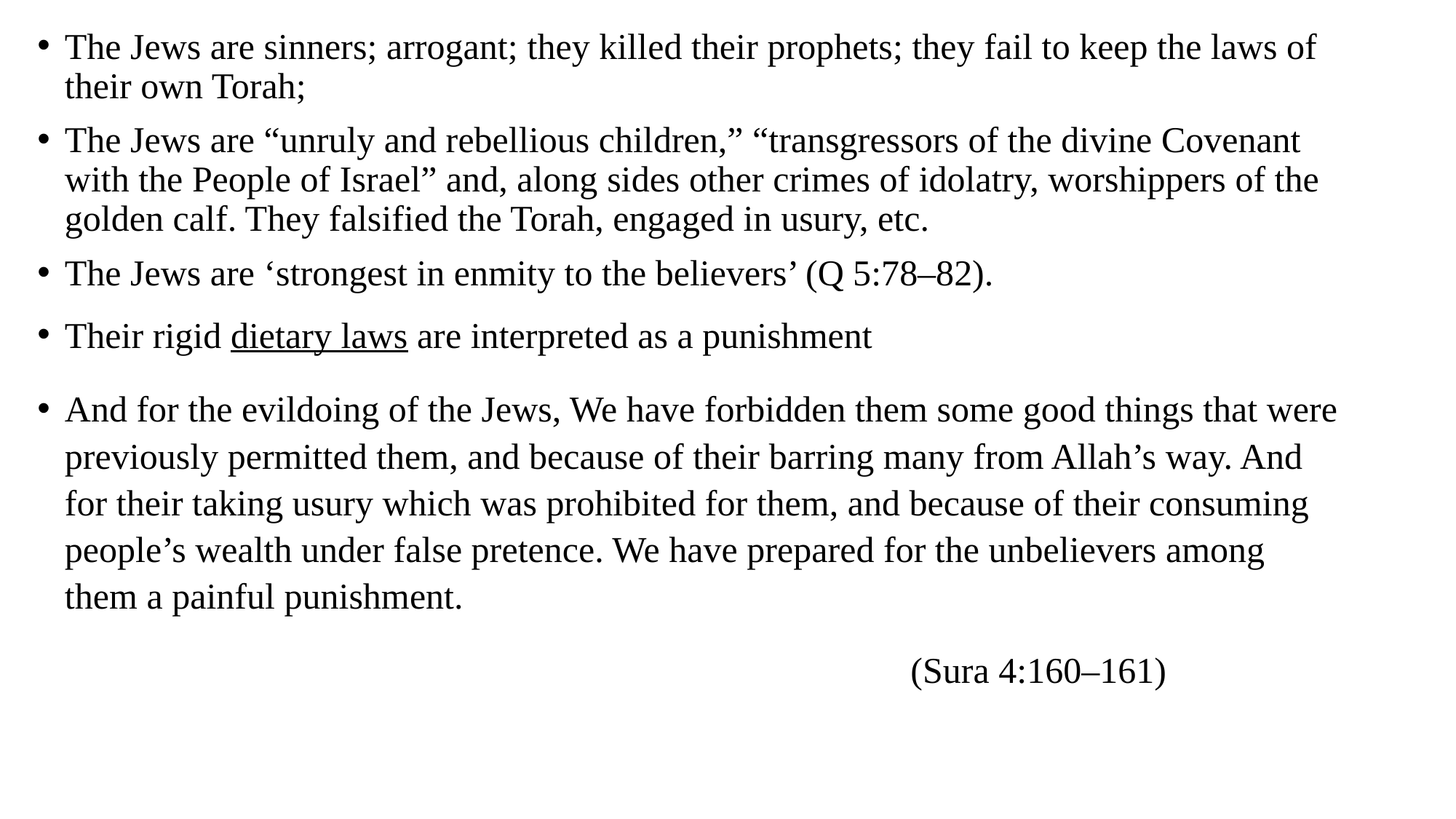

The Jews are sinners; arrogant; they killed their prophets; they fail to keep the laws of their own Torah;
The Jews are “unruly and rebellious children,” “transgressors of the divine Covenant with the People of Israel” and, along sides other crimes of idolatry, worshippers of the golden calf. They falsified the Torah, engaged in usury, etc.
The Jews are ‘strongest in enmity to the believers’ (Q 5:78–82).
Their rigid dietary laws are interpreted as a punishment
And for the evildoing of the Jews, We have forbidden them some good things that were previously permitted them, and because of their barring many from Allah’s way. And for their taking usury which was prohibited for them, and because of their consuming people’s wealth under false pretence. We have prepared for the unbelievers among them a painful punishment.
								(Sura 4:160–161)